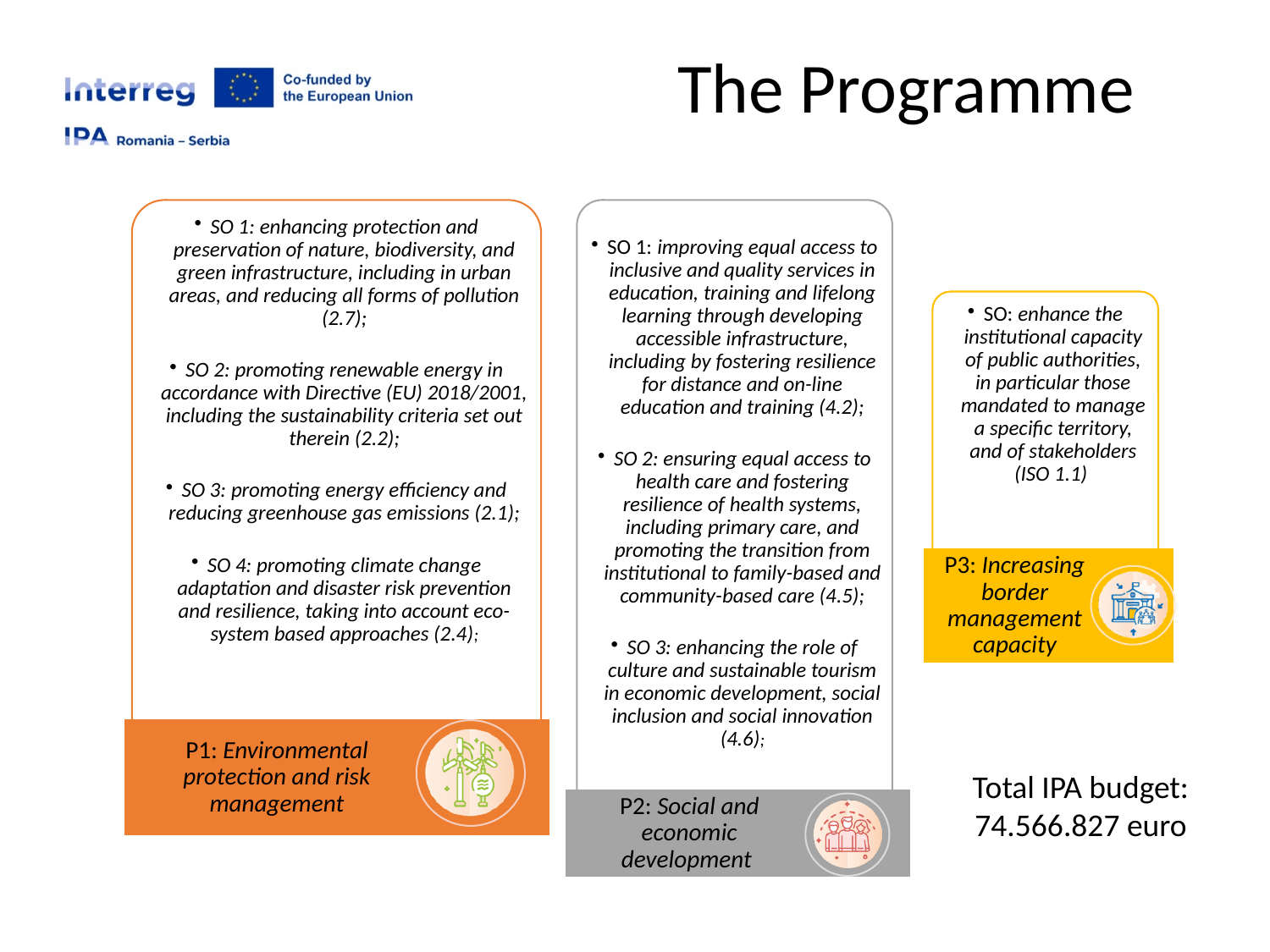

The Programme

SO 1: enhancing protection and preservation of nature, biodiversity, and green infrastructure, including in urban areas, and reducing all forms of pollution (2.7);

SO 2: promoting renewable energy in accordance with Directive (EU) 2018/2001, including the sustainability criteria set out therein (2.2);

SO 3: promoting energy efficiency and reducing greenhouse gas emissions (2.1);

SO 4: promoting climate change adaptation and disaster risk prevention and resilience, taking into account eco-system based approaches (2.4);
P1: Environmental protection and risk management

SO 1: improving equal access to inclusive and quality services in education, training and lifelong learning through developing accessible infrastructure, including by fostering resilience for distance and on-line education and training (4.2);

SO 2: ensuring equal access to health care and fostering resilience of health systems, including primary care, and promoting the transition from institutional to family-based and community-based care (4.5);

SO 3: enhancing the role of culture and sustainable tourism in economic development, social inclusion and social innovation (4.6);
P2: Social and economic development
SO: enhance the institutional capacity of public authorities, in particular those mandated to manage a specific territory, and of stakeholders (ISO 1.1)
P3: Increasing border management capacity
Total IPA budget: 74.566.827 euro